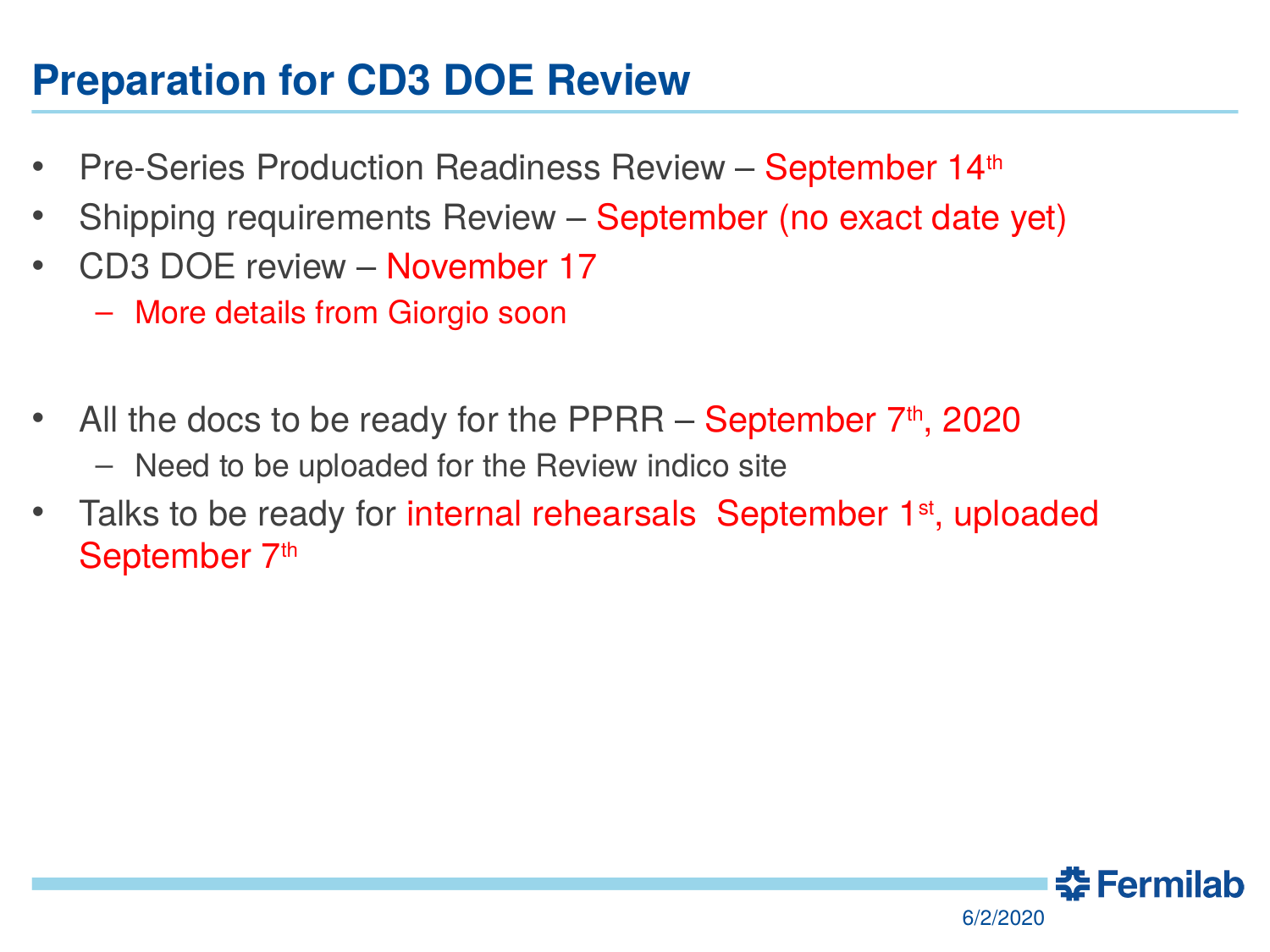

# Preparation for CD3 DOE Review
Pre-Series Production Readiness Review – September 14th
Shipping requirements Review – September (no exact date yet)
CD3 DOE review – November 17
More details from Giorgio soon

All the docs to be ready for the PPRR – September 7th, 2020
Need to be uploaded for the Review indico site
Talks to be ready for internal rehearsals  September 1st, uploaded September 7th
6/2/2020